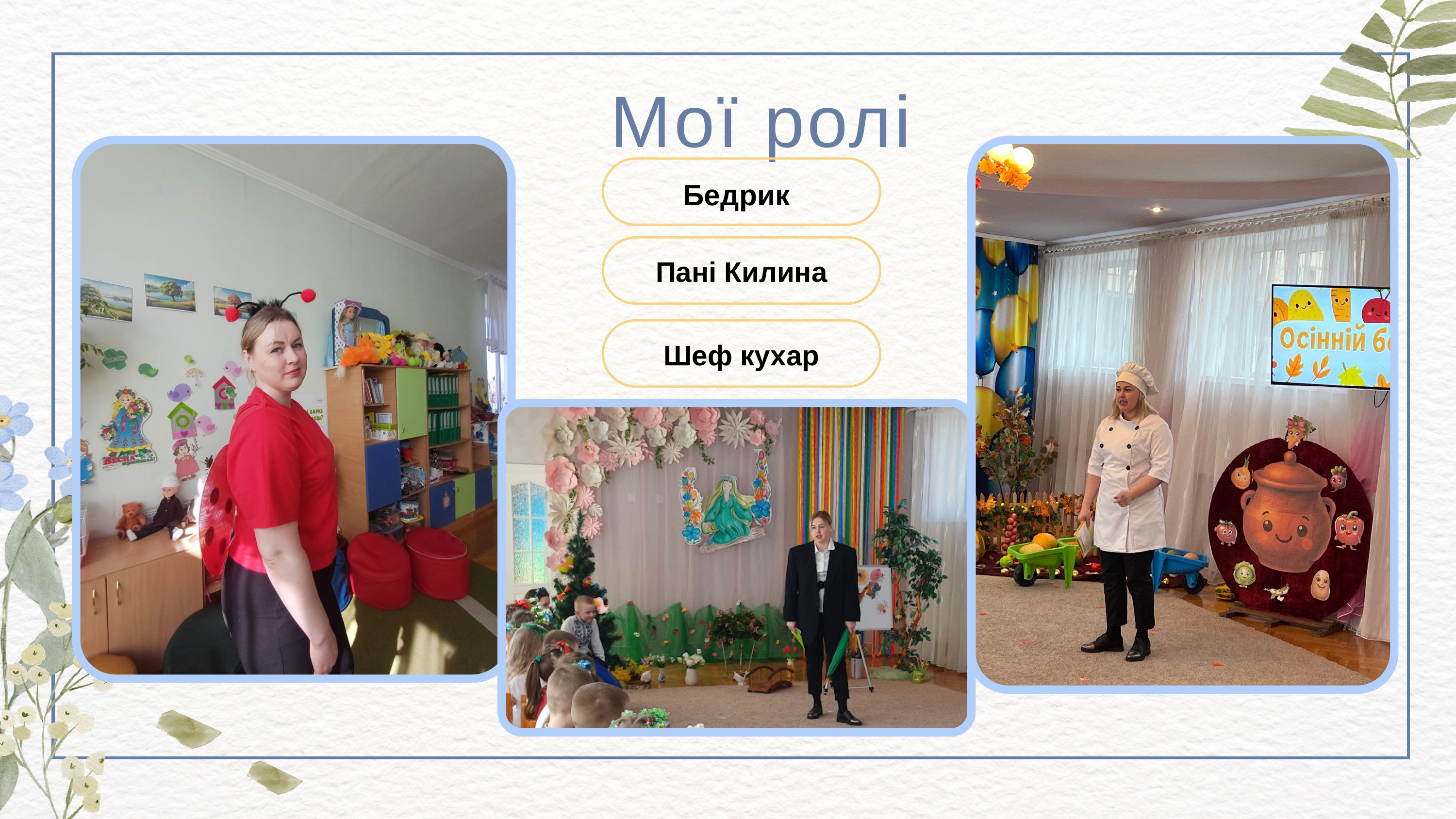

Мої ролі

Бедрик

Пані Килина

Шеф кухар